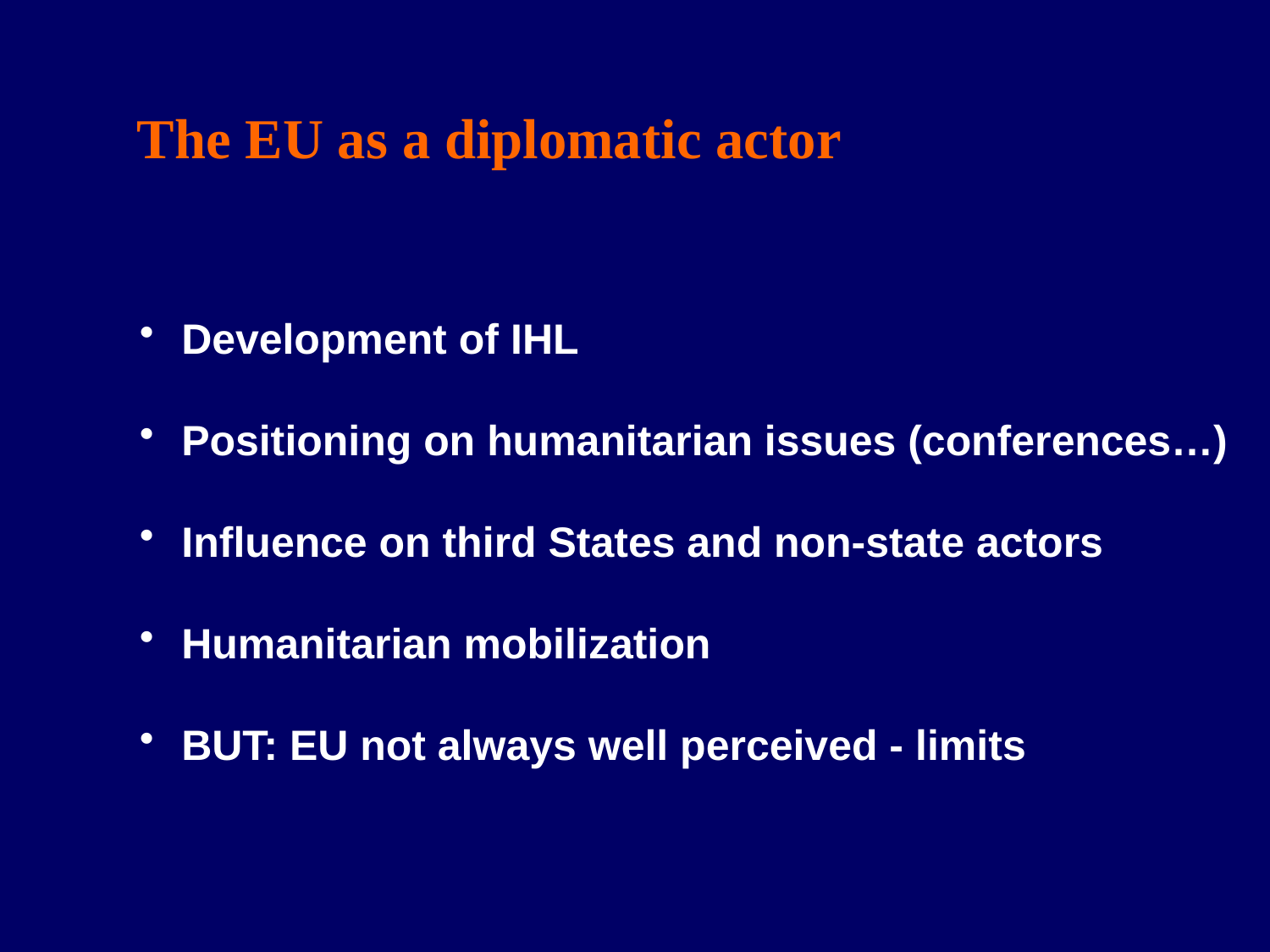

The EU as a diplomatic actor
 Development of IHL

 Positioning on humanitarian issues (conferences…)

 Influence on third States and non-state actors

 Humanitarian mobilization

 BUT: EU not always well perceived - limits